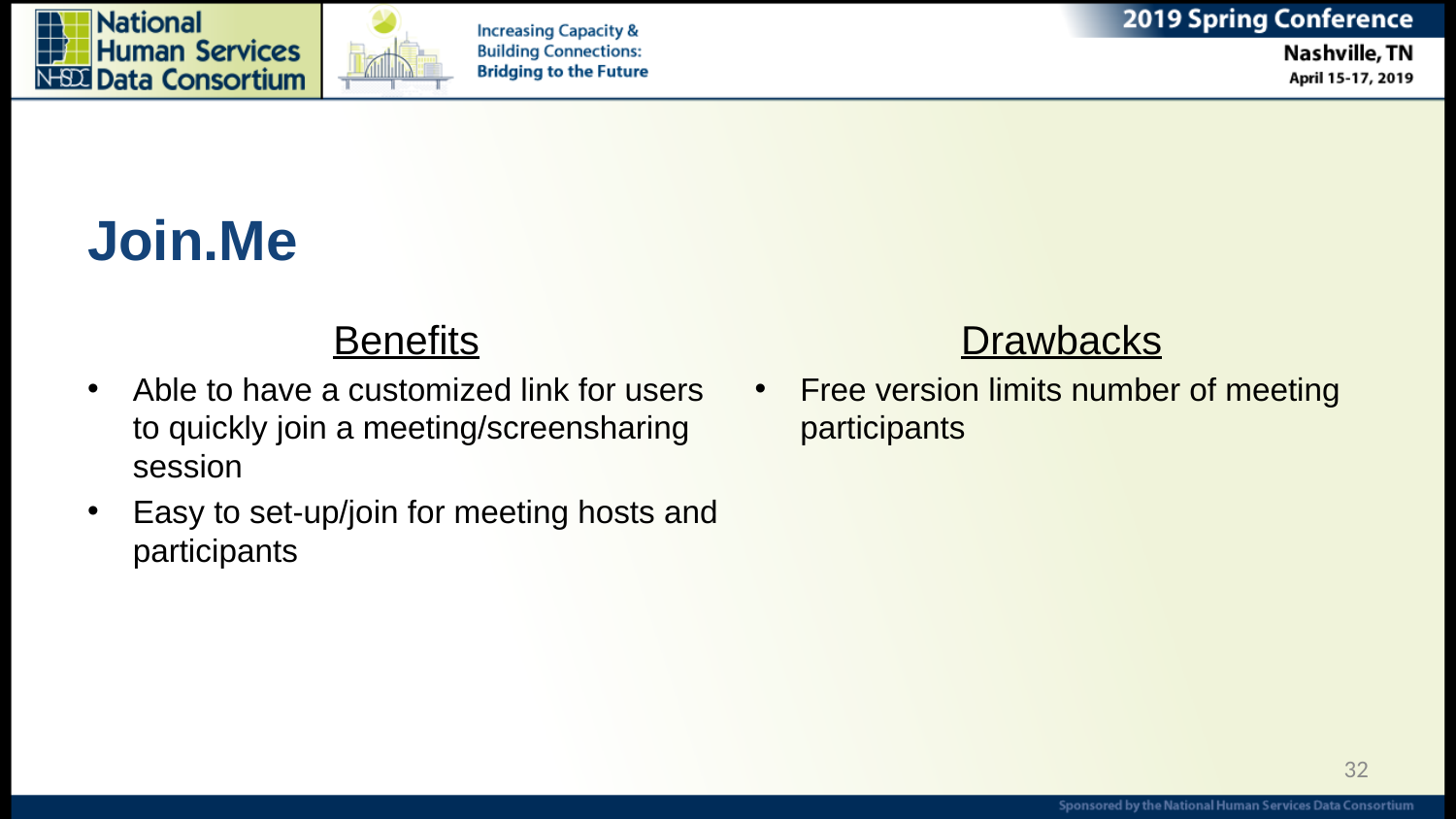

# Join.Me
Benefits
Able to have a customized link for users to quickly join a meeting/screensharing session
Easy to set-up/join for meeting hosts and participants
Drawbacks
Free version limits number of meeting participants

32